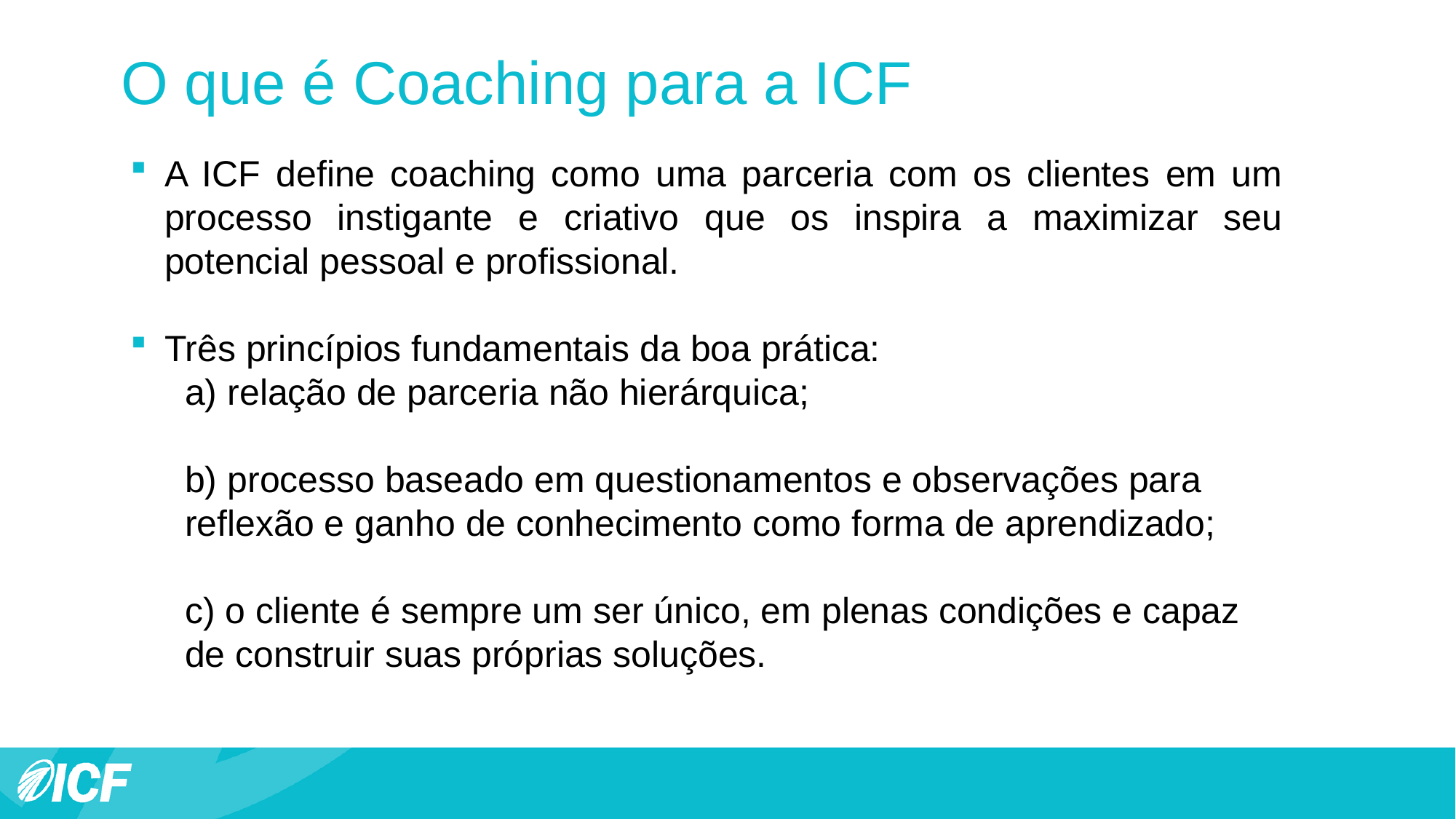

O que é Coaching para a ICF
A ICF define coaching como uma parceria com os clientes em um processo instigante e criativo que os inspira a maximizar seu potencial pessoal e profissional.

Três princípios fundamentais da boa prática:
a) relação de parceria não hierárquica;

b) processo baseado em questionamentos e observações para reflexão e ganho de conhecimento como forma de aprendizado;

c) o cliente é sempre um ser único, em plenas condições e capaz de construir suas próprias soluções.